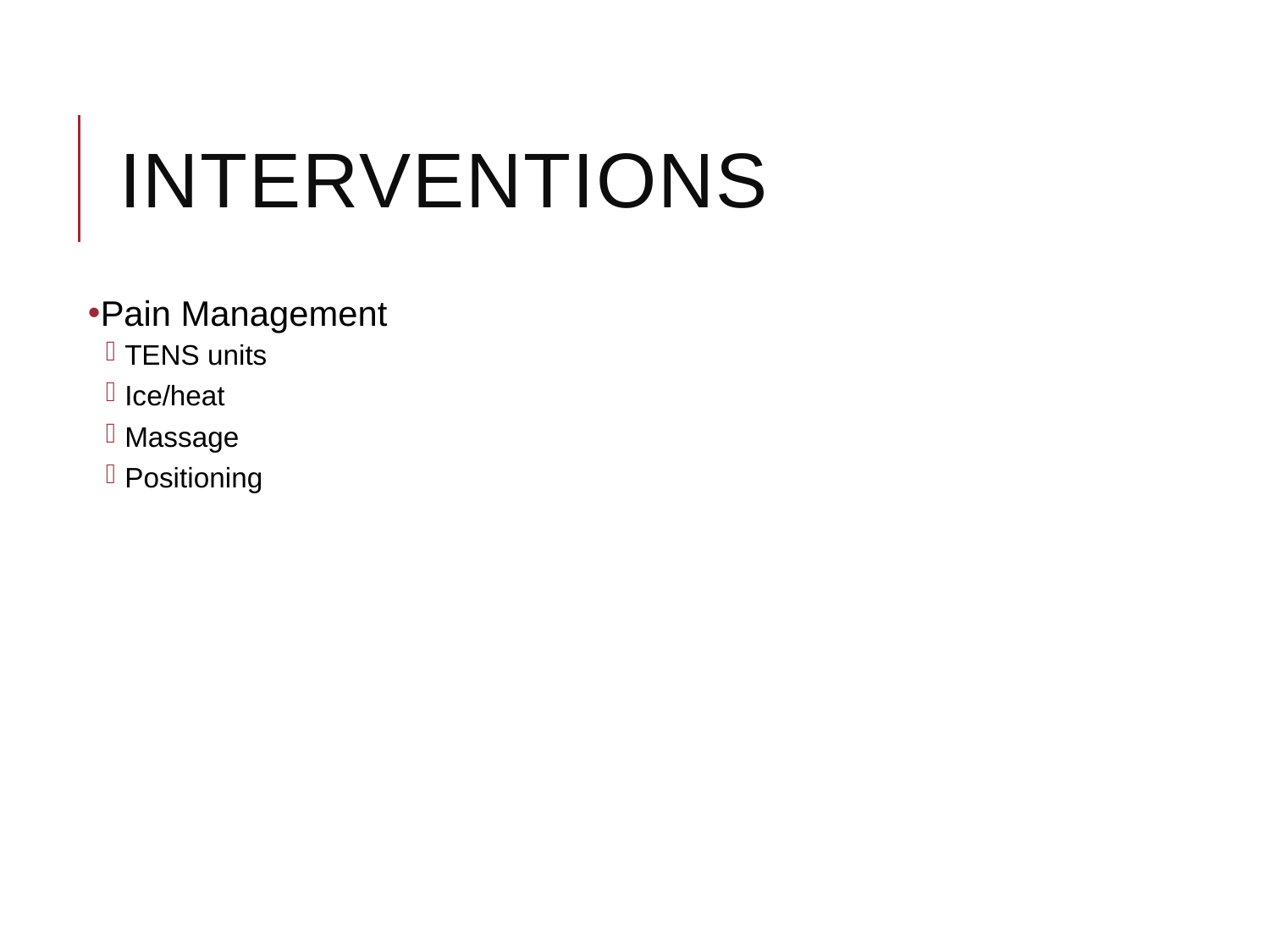

# Interventions
Pain Management
TENS units
Ice/heat
Massage
Positioning